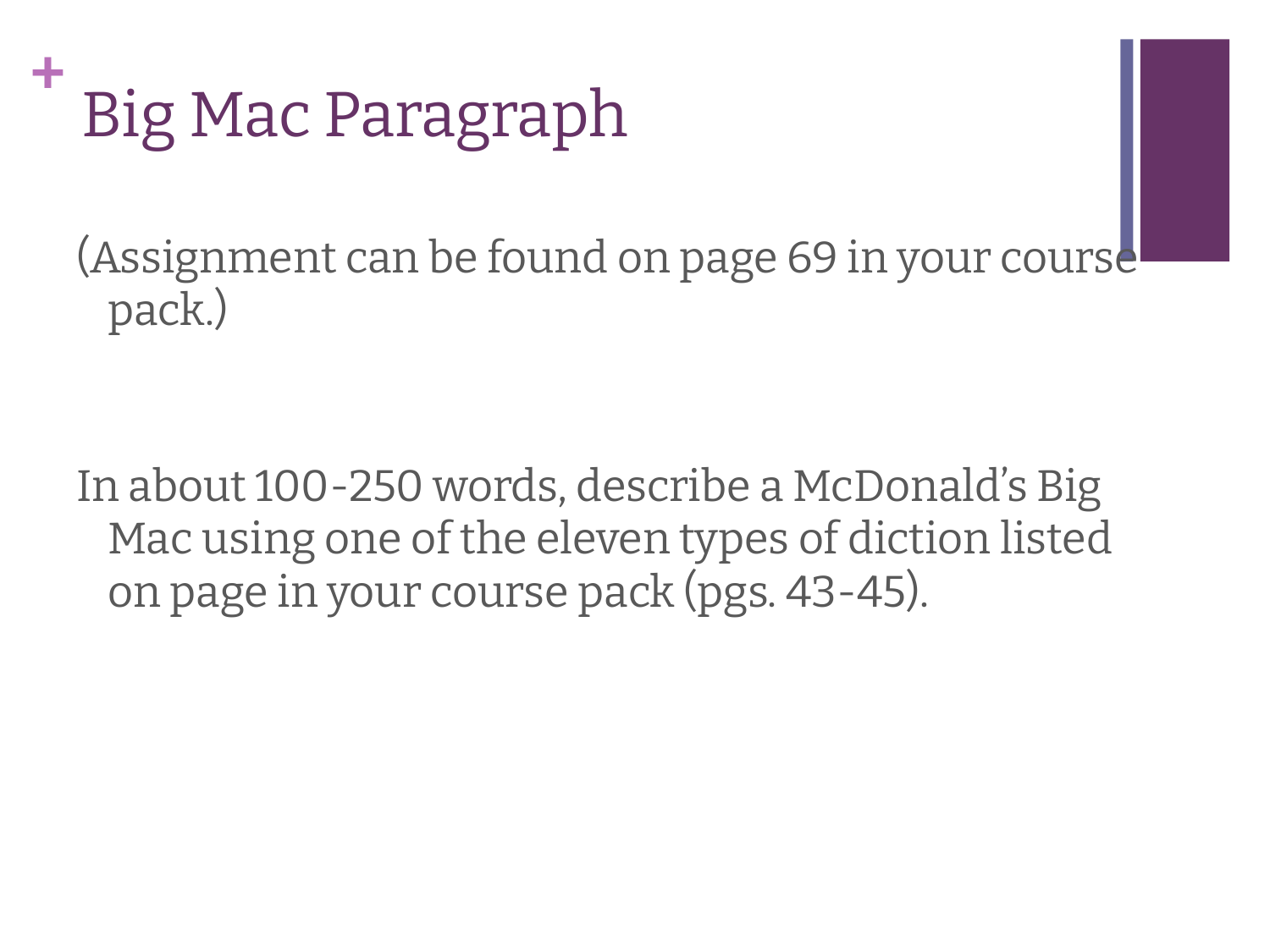

# Big Mac Paragraph
(Assignment can be found on page 69 in your course pack.)

In about 100-250 words, describe a McDonald’s Big Mac using one of the eleven types of diction listed on page in your course pack (pgs. 43-45).